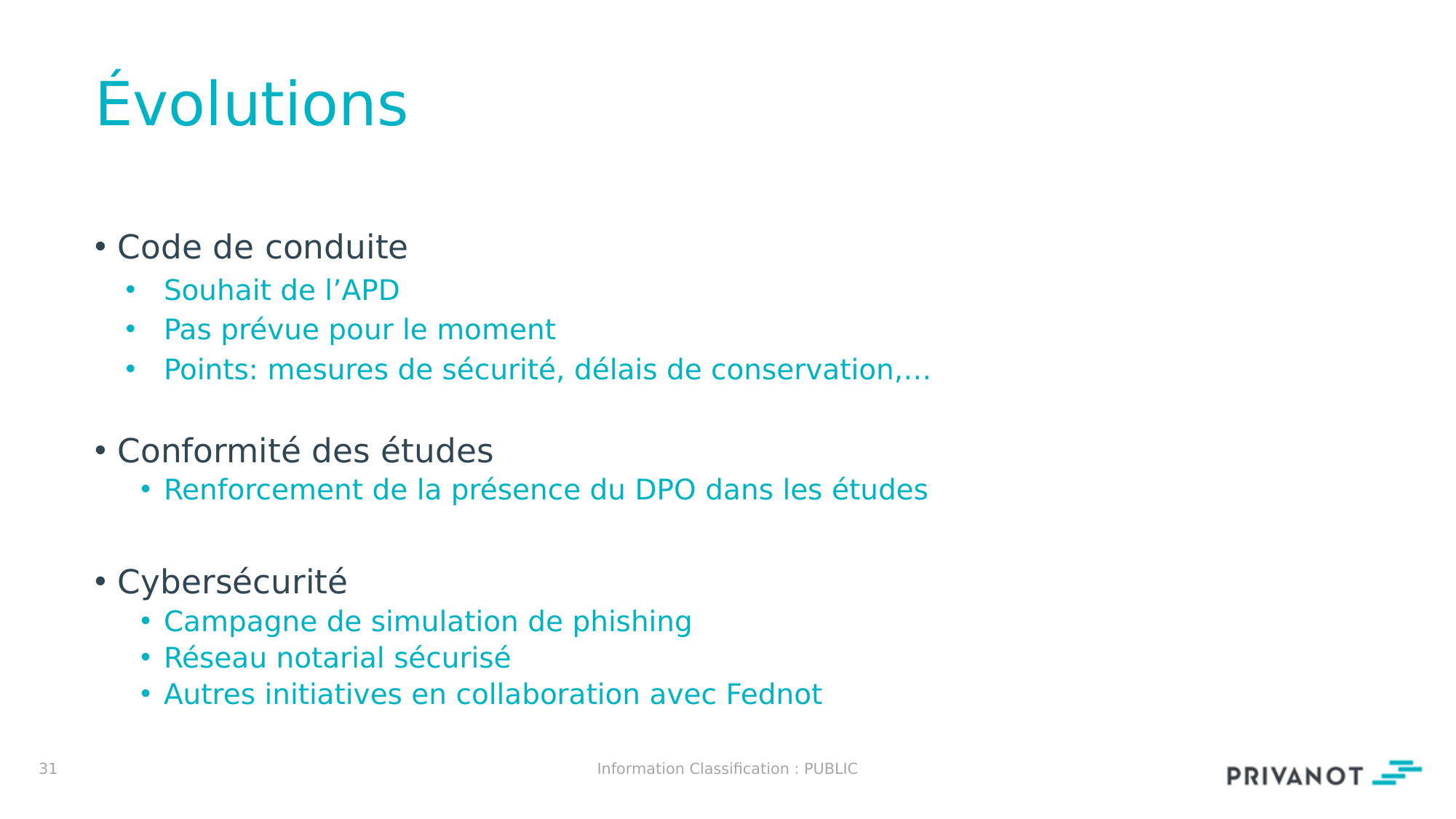

# Évolutions
Code de conduite
Souhait de l’APD
Pas prévue pour le moment
Points: mesures de sécurité, délais de conservation,…

Conformité des études
Renforcement de la présence du DPO dans les études

Cybersécurité
Campagne de simulation de phishing
Réseau notarial sécurisé
Autres initiatives en collaboration avec Fednot
31